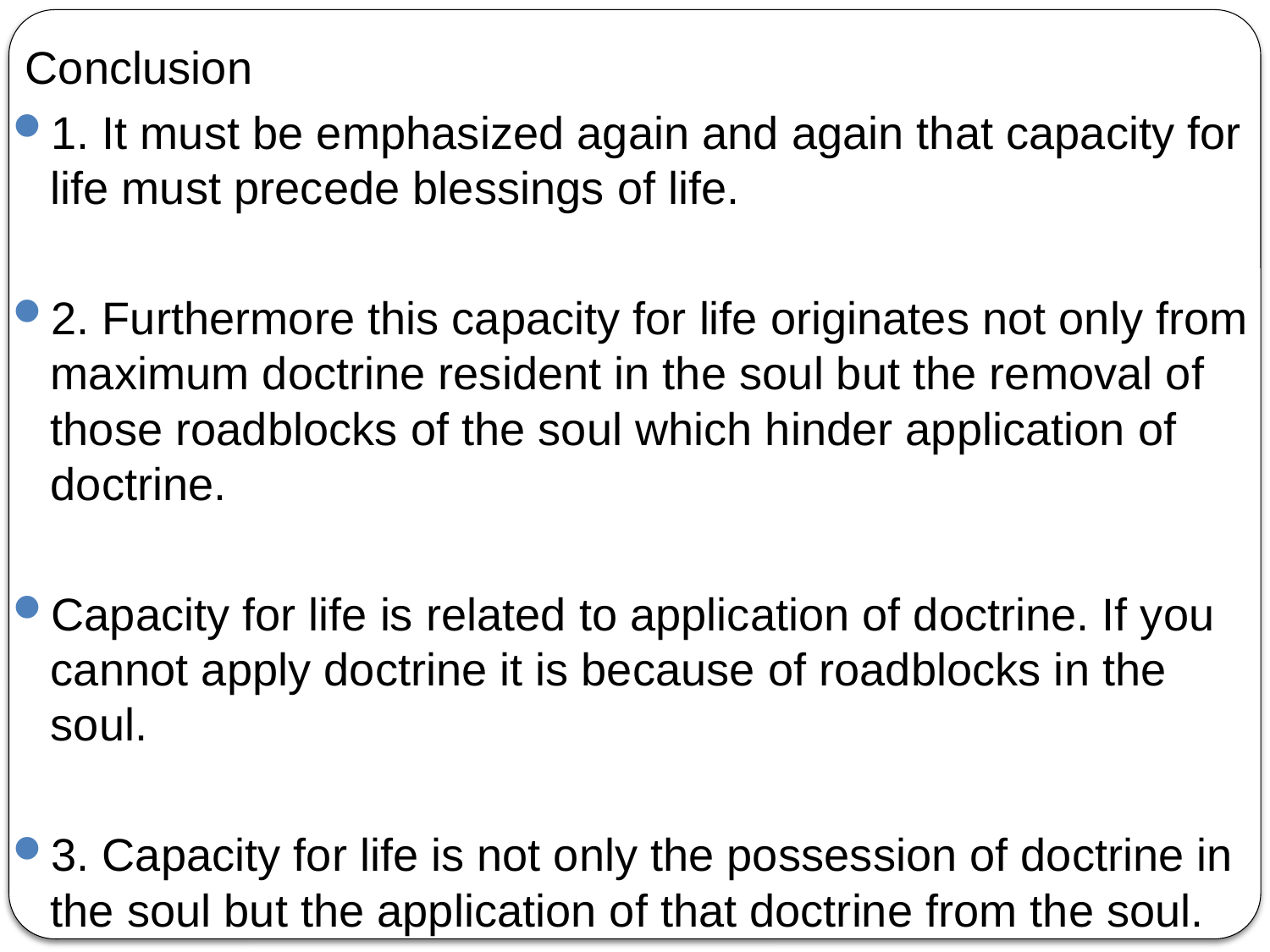

Conclusion
1. It must be emphasized again and again that capacity for life must precede blessings of life.

2. Furthermore this capacity for life originates not only from maximum doctrine resident in the soul but the removal of those roadblocks of the soul which hinder application of doctrine.

Capacity for life is related to application of doctrine. If you cannot apply doctrine it is because of roadblocks in the soul.

3. Capacity for life is not only the possession of doctrine in the soul but the application of that doctrine from the soul.